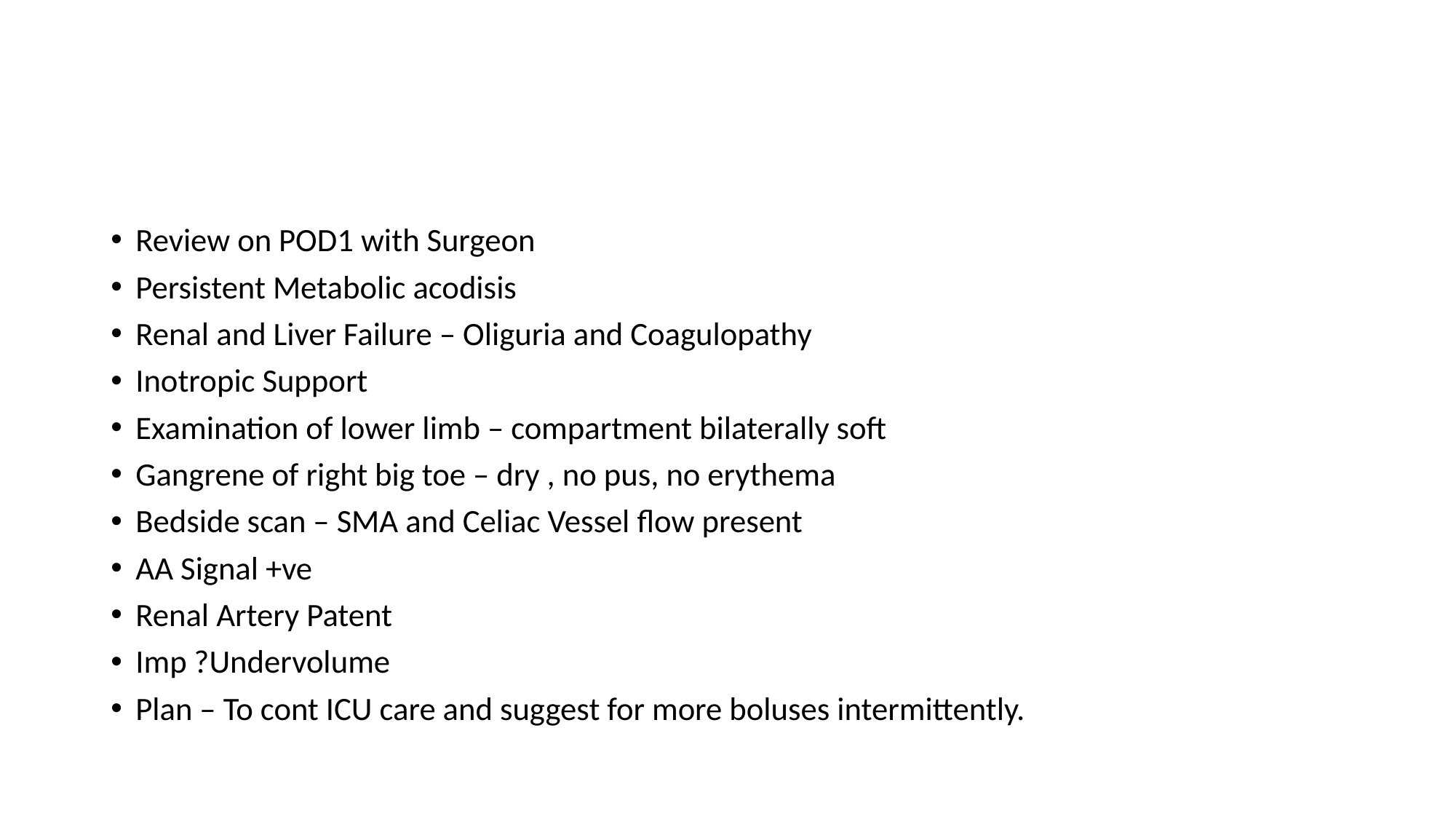

#
Review on POD1 with Surgeon
Persistent Metabolic acodisis
Renal and Liver Failure – Oliguria and Coagulopathy
Inotropic Support
Examination of lower limb – compartment bilaterally soft
Gangrene of right big toe – dry , no pus, no erythema
Bedside scan – SMA and Celiac Vessel flow present
AA Signal +ve
Renal Artery Patent
Imp ?Undervolume
Plan – To cont ICU care and suggest for more boluses intermittently.